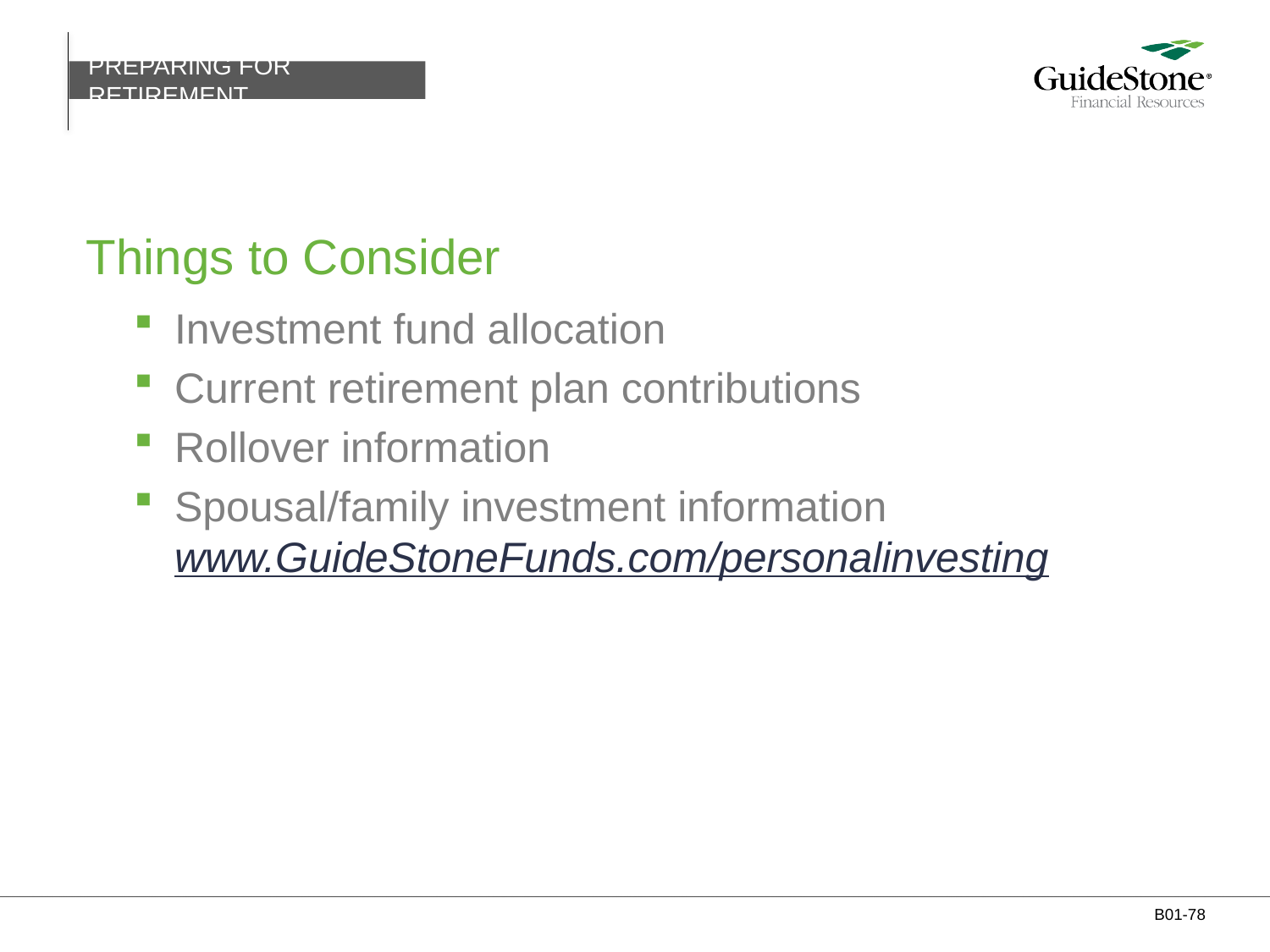

PREPARING FOR RETIREMENT
# Things to Consider
Investment fund allocation
Current retirement plan contributions
Rollover information
Spousal/family investment information
www.GuideStoneFunds.com/personalinvesting

B01-78